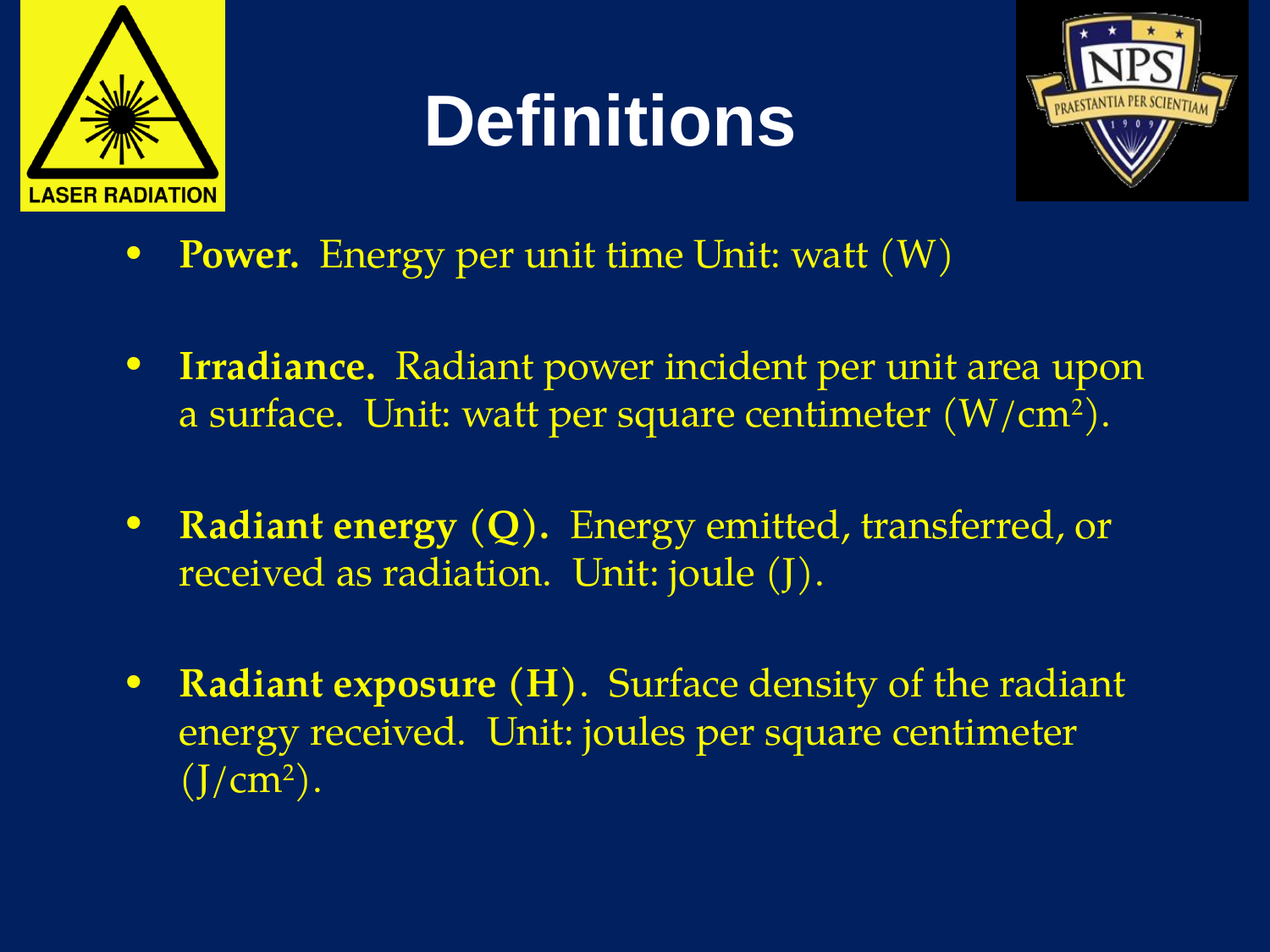

# Definitions
Power.  Energy per unit time Unit: watt (W)

Irradiance.  Radiant power incident per unit area upon a surface.  Unit: watt per square centimeter (W/cm2).

Radiant energy (Q).  Energy emitted, transferred, or received as radiation.  Unit: joule (J).

Radiant exposure (H).  Surface density of the radiant energy received.  Unit: joules per square centimeter (J/cm2).